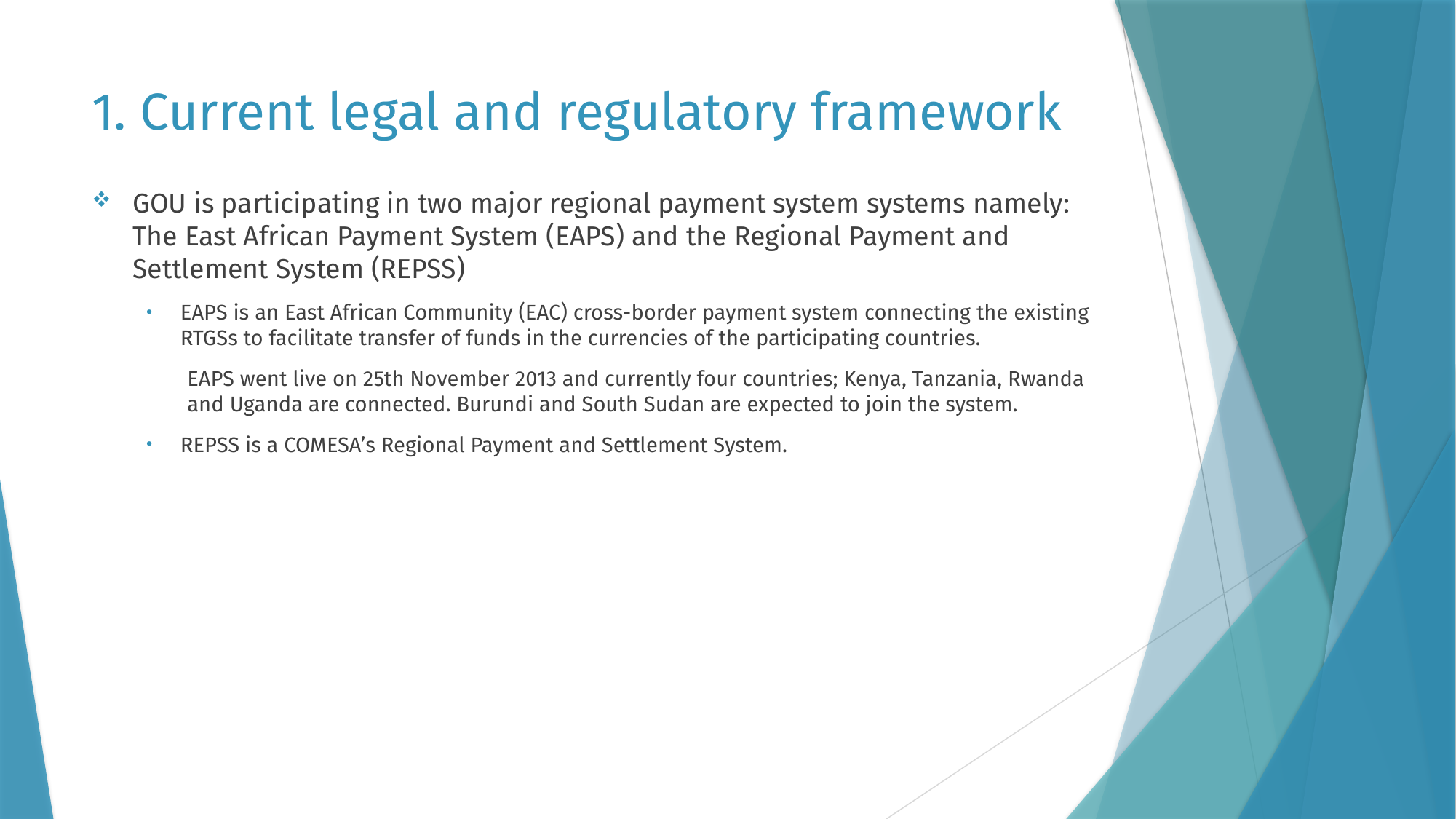

# 1. Current legal and regulatory framework
GOU is participating in two major regional payment system systems namely: The East African Payment System (EAPS) and the Regional Payment and Settlement System (REPSS)
EAPS is an East African Community (EAC) cross-border payment system connecting the existing RTGSs to facilitate transfer of funds in the currencies of the participating countries.
EAPS went live on 25th November 2013 and currently four countries; Kenya, Tanzania, Rwanda and Uganda are connected. Burundi and South Sudan are expected to join the system.
REPSS is a COMESA’s Regional Payment and Settlement System.